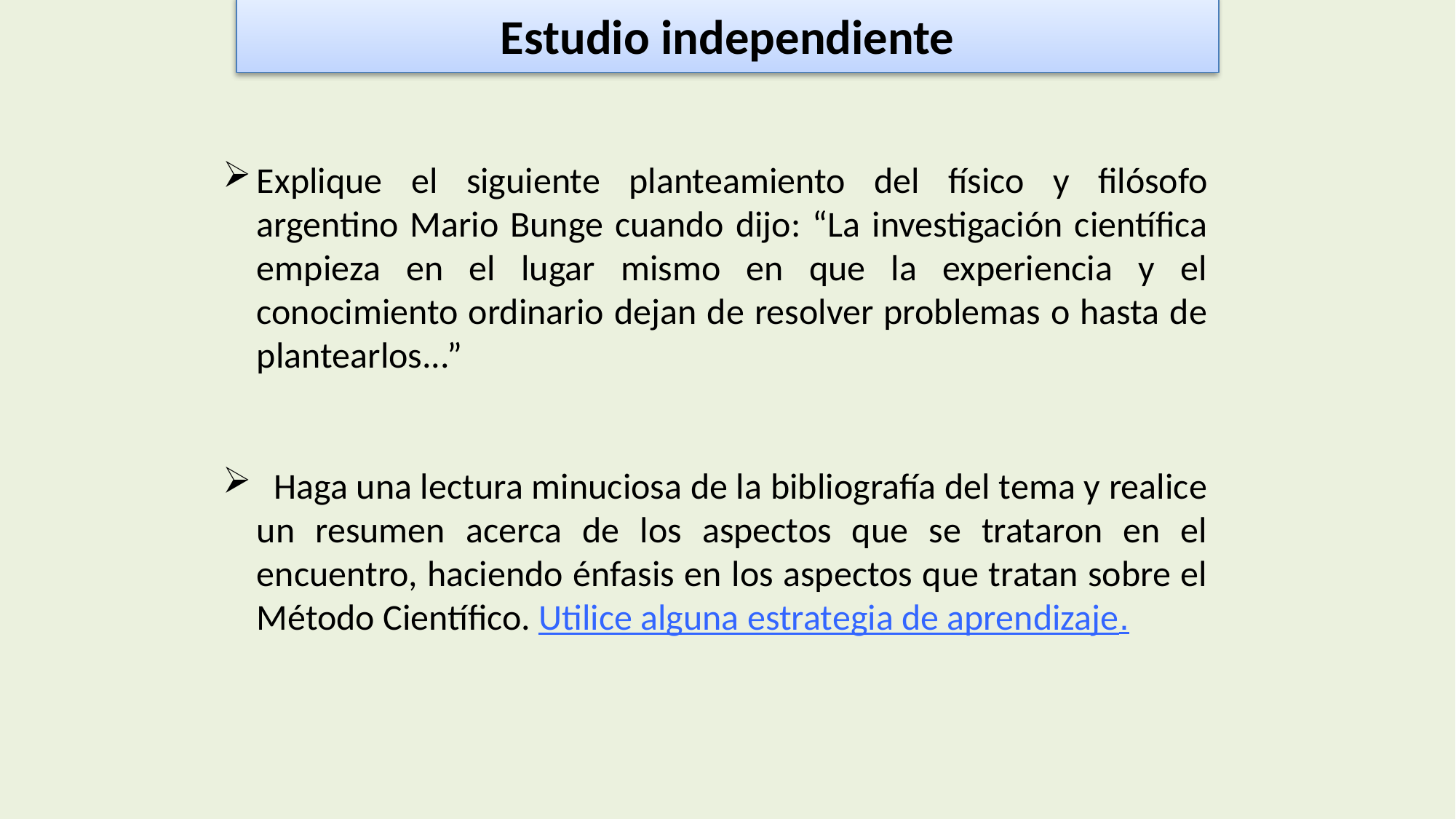

# Estudio independiente
Explique el siguiente planteamiento del físico y filósofo argentino Mario Bunge cuando dijo: “La investigación científica empieza en el lugar mismo en que la experiencia y el conocimiento ordinario dejan de resolver problemas o hasta de plantearlos...”

  Haga una lectura minuciosa de la bibliografía del tema y realice un resumen acerca de los aspectos que se trataron en el encuentro, haciendo énfasis en los aspectos que tratan sobre el Método Científico. Utilice alguna estrategia de aprendizaje.